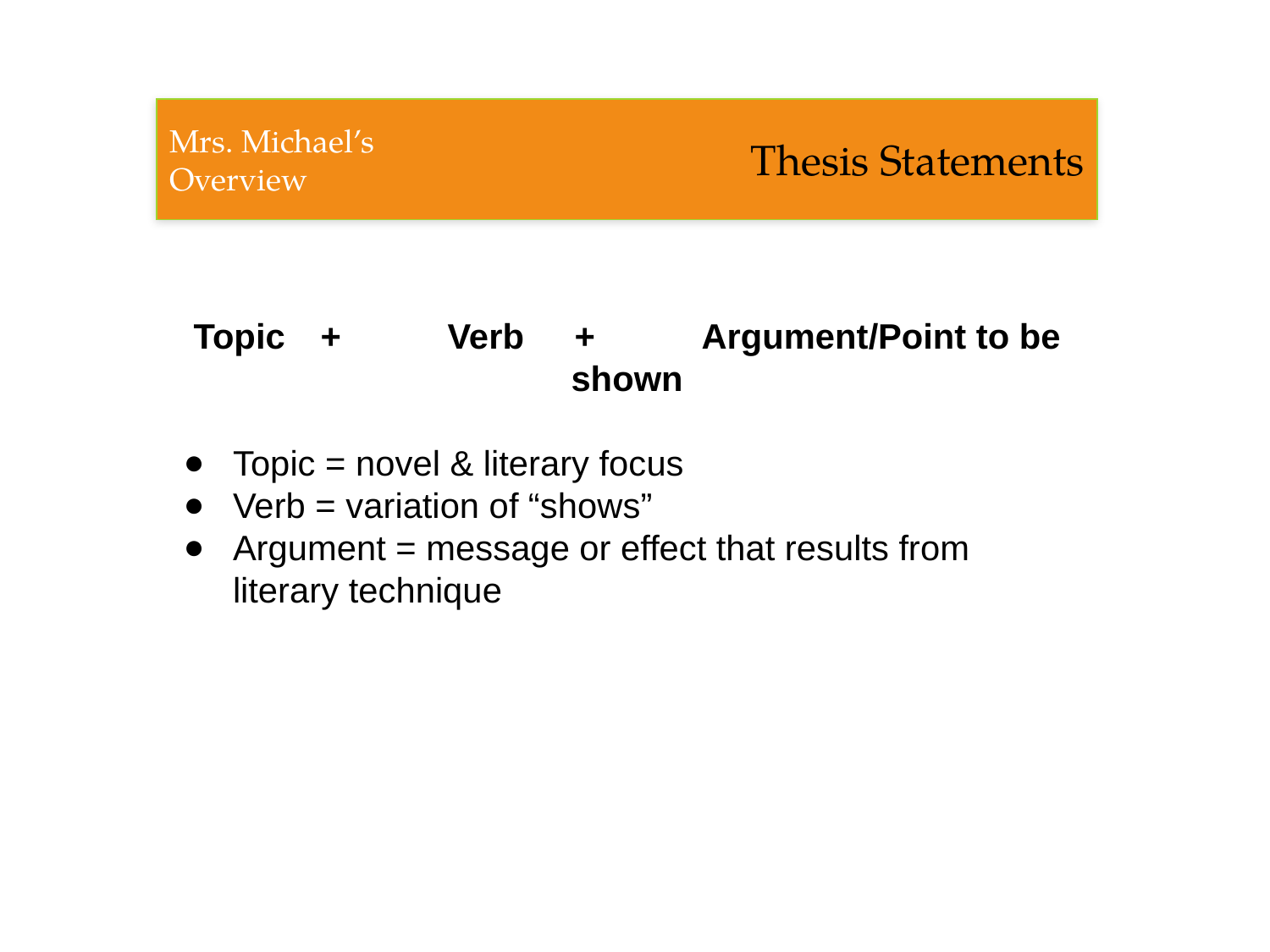

Mrs. Michael’s
Overview
Thesis Statements
Topic 	+	Verb 	+	Argument/Point to be shown

Topic = novel & literary focus
Verb = variation of “shows”
Argument = message or effect that results from literary technique